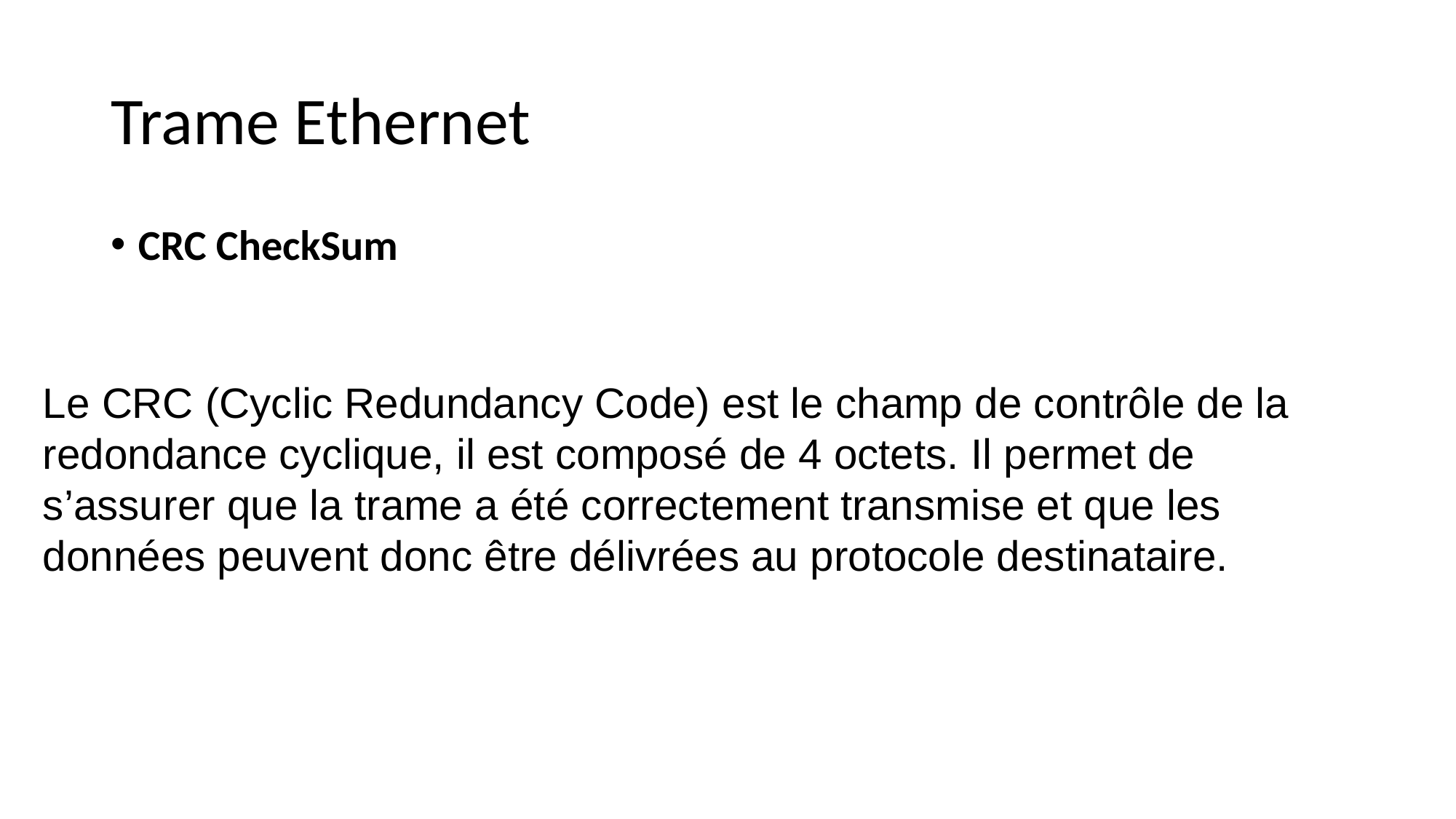

# Trame Ethernet
CRC CheckSum
Le CRC (Cyclic Redundancy Code) est le champ de contrôle de la redondance cyclique, il est composé de 4 octets. Il permet de s’assurer que la trame a été correctement transmise et que les données peuvent donc être délivrées au protocole destinataire.